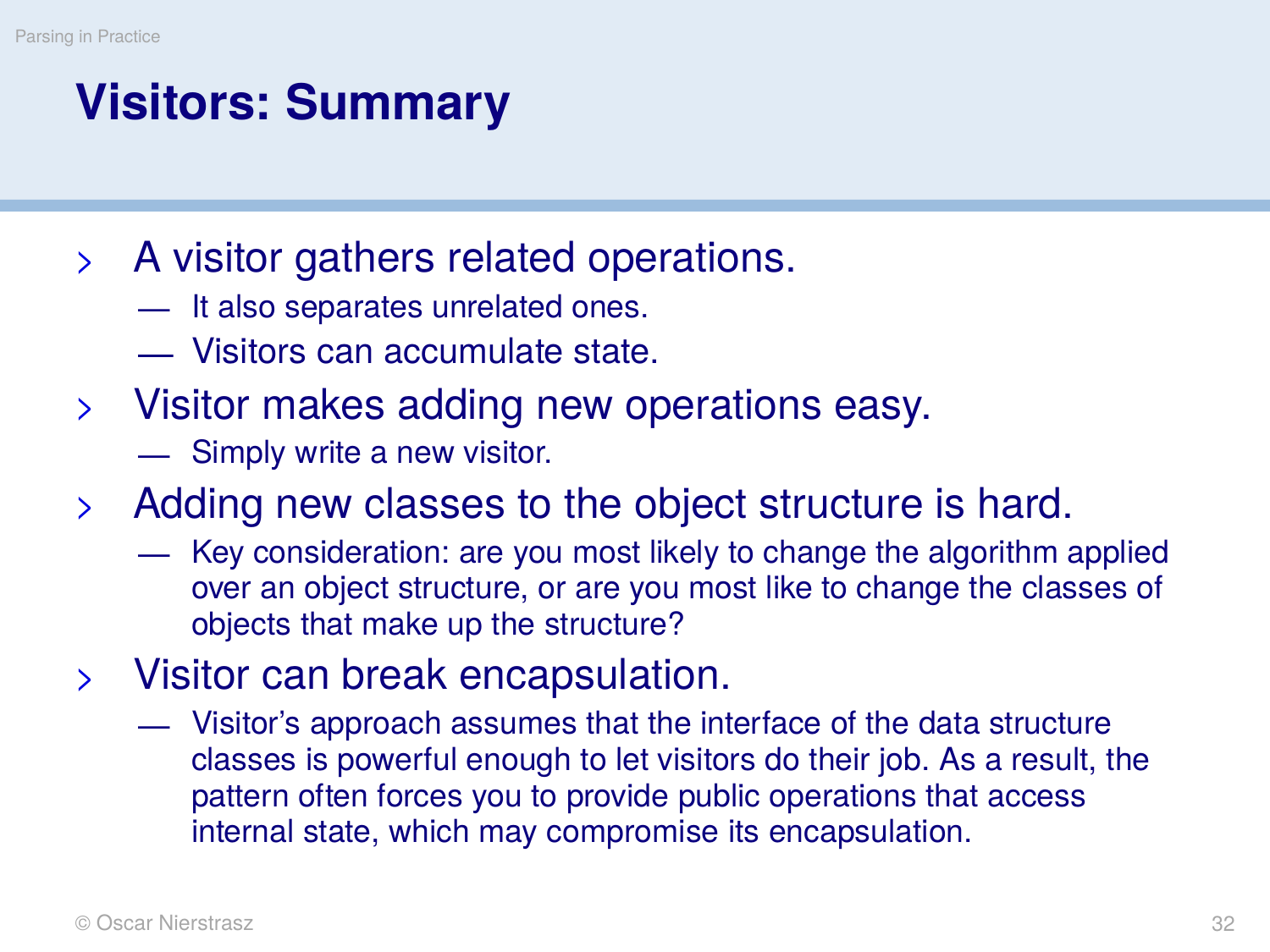

Parsing in Practice
# Visitors: Summary
A visitor gathers related operations.
It also separates unrelated ones.
Visitors can accumulate state.
Visitor makes adding new operations easy.
Simply write a new visitor.
Adding new classes to the object structure is hard.
Key consideration: are you most likely to change the algorithm applied over an object structure, or are you most like to change the classes of objects that make up the structure?
Visitor can break encapsulation.
Visitor’s approach assumes that the interface of the data structure classes is powerful enough to let visitors do their job. As a result, the pattern often forces you to provide public operations that access internal state, which may compromise its encapsulation.
© Oscar Nierstrasz
32